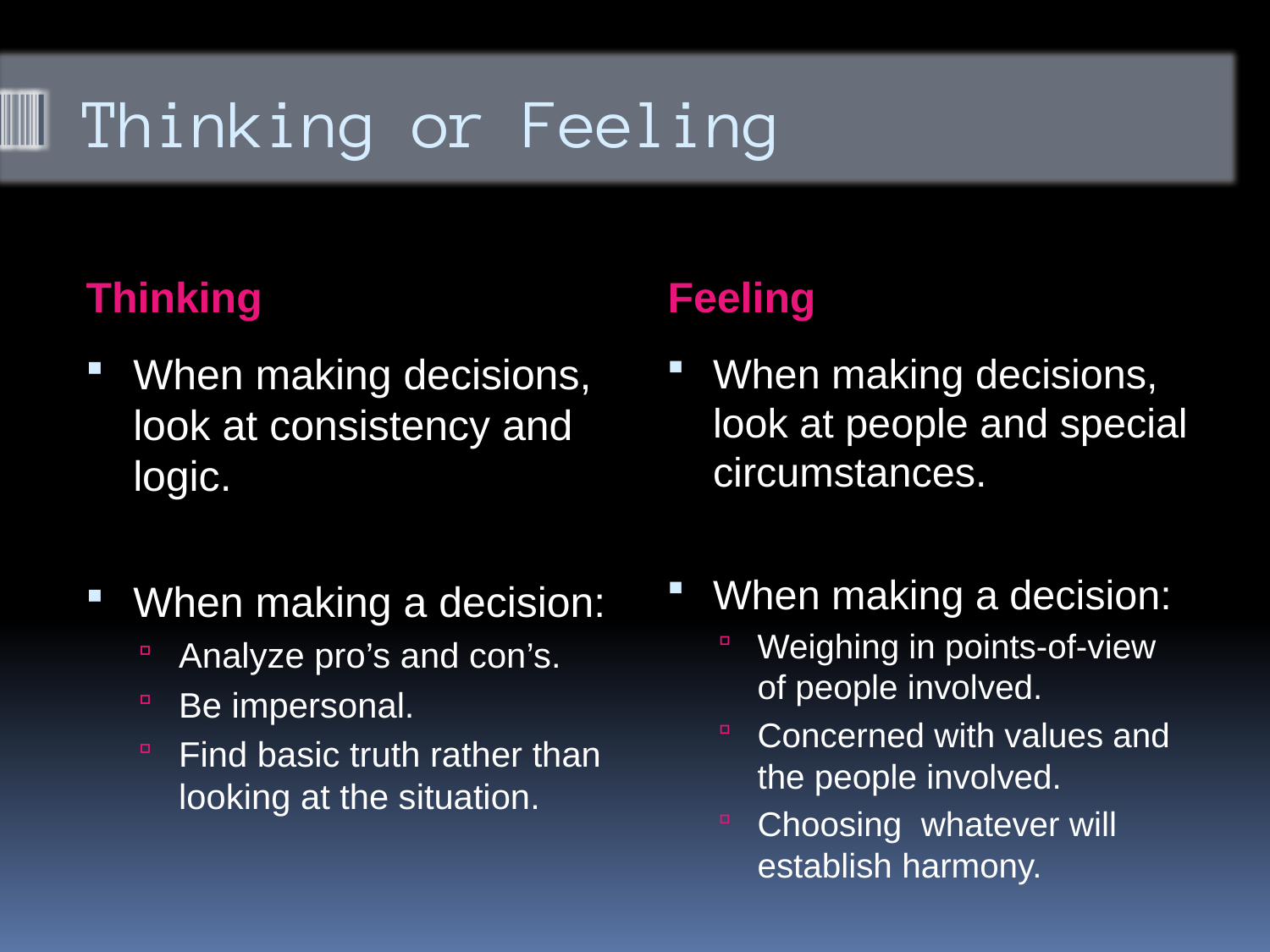

# Thinking or Feeling
Thinking
Feeling
When making decisions, look at consistency and logic.

When making a decision:
Analyze pro’s and con’s.
Be impersonal.
Find basic truth rather than looking at the situation.
When making decisions, look at people and special circumstances.

When making a decision:
Weighing in points-of-view of people involved.
Concerned with values and the people involved.
Choosing  whatever will establish harmony.